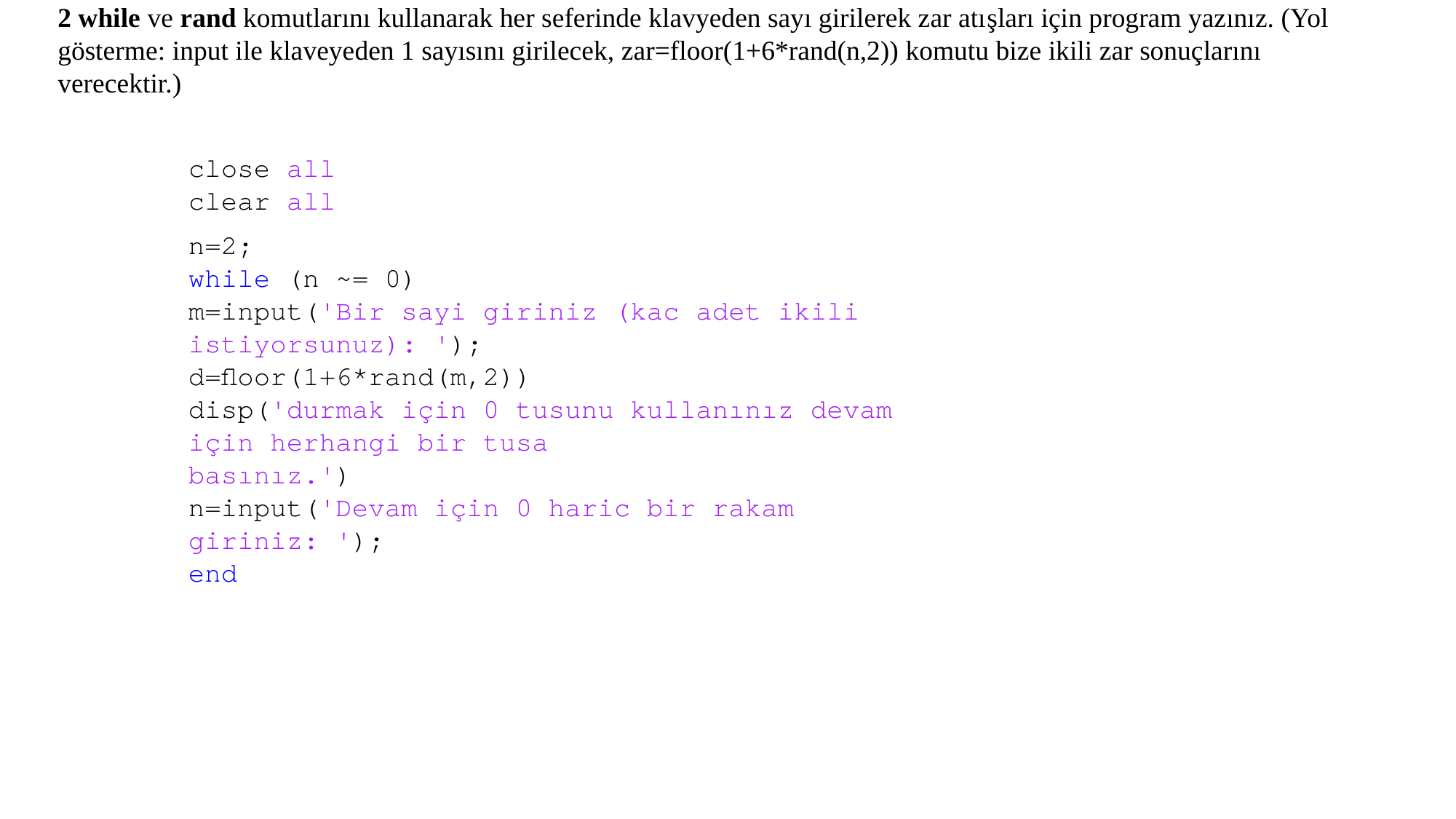

2 while ve rand komutlarını kullanarak her seferinde klavyeden sayı girilerek zar atışları için program yazınız. (Yol gösterme: input ile klaveyeden 1 sayısını girilecek, zar=floor(1+6*rand(n,2)) komutu bize ikili zar sonuçlarını  verecektir.)
close all
clear all
n=2;
while (n ~= 0)
m=input('Bir sayi giriniz (kac adet ikili istiyorsunuz): ');
d=floor(1+6*rand(m,2))
disp('durmak için 0 tusunu kullanınız devam için herhangi bir tusa
basınız.')
n=input('Devam için 0 haric bir rakam giriniz: ');
end